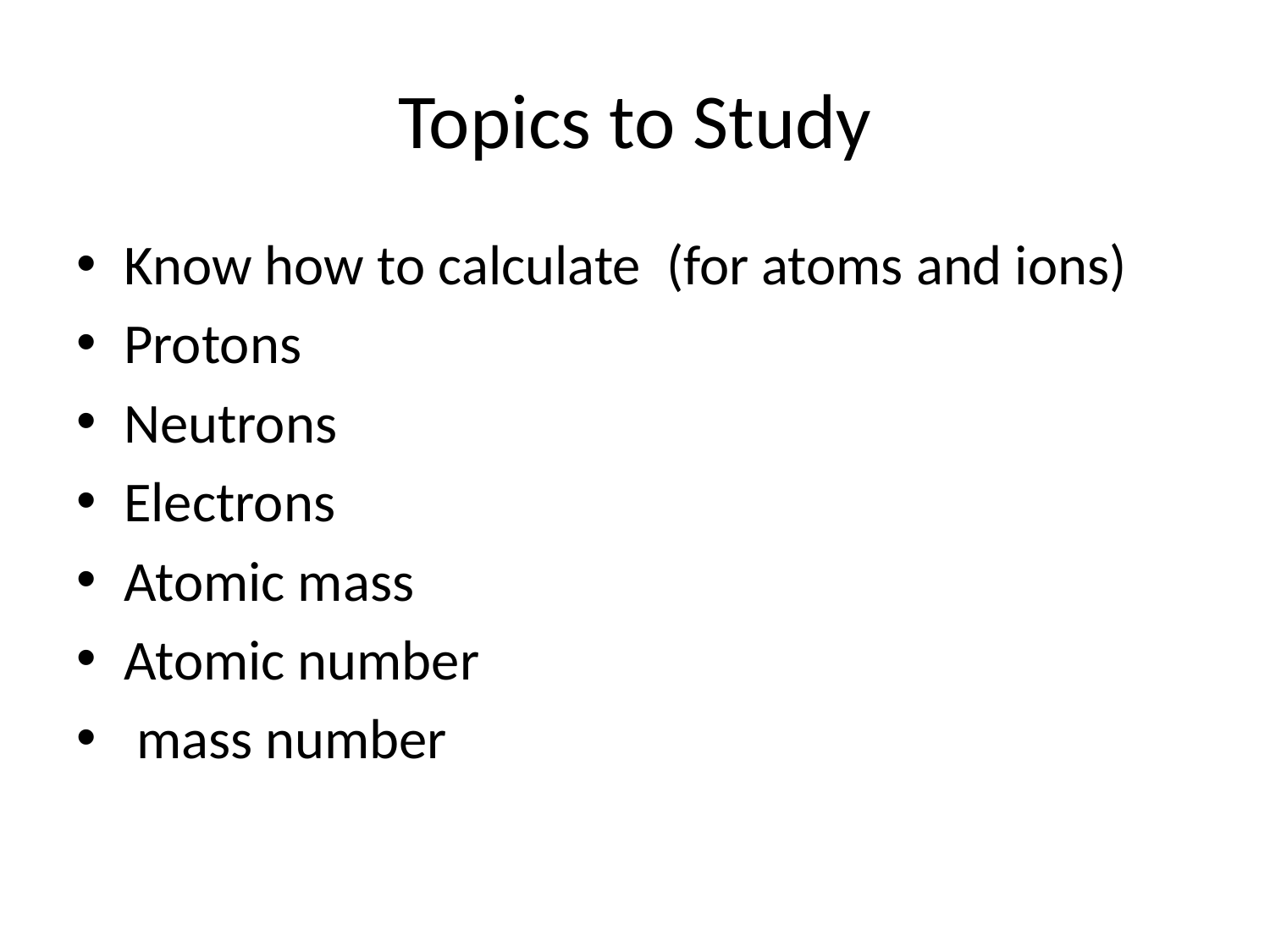

# Topics to Study
Know how to calculate  (for atoms and ions)
Protons
Neutrons
Electrons
Atomic mass
Atomic number
 mass number